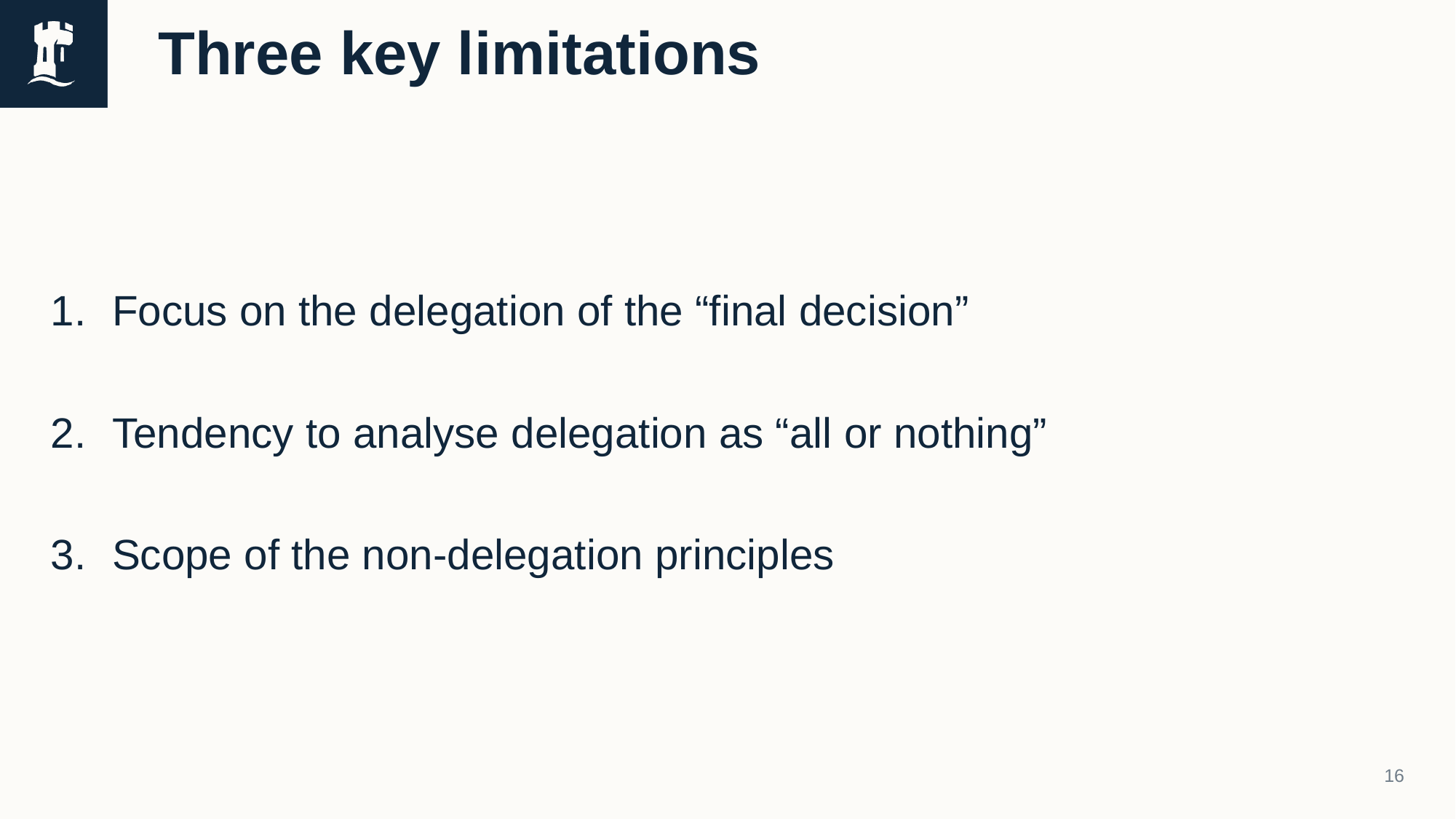

# Three key limitations

Focus on the delegation of the “final decision”

Tendency to analyse delegation as “all or nothing”

Scope of the non-delegation principles

16